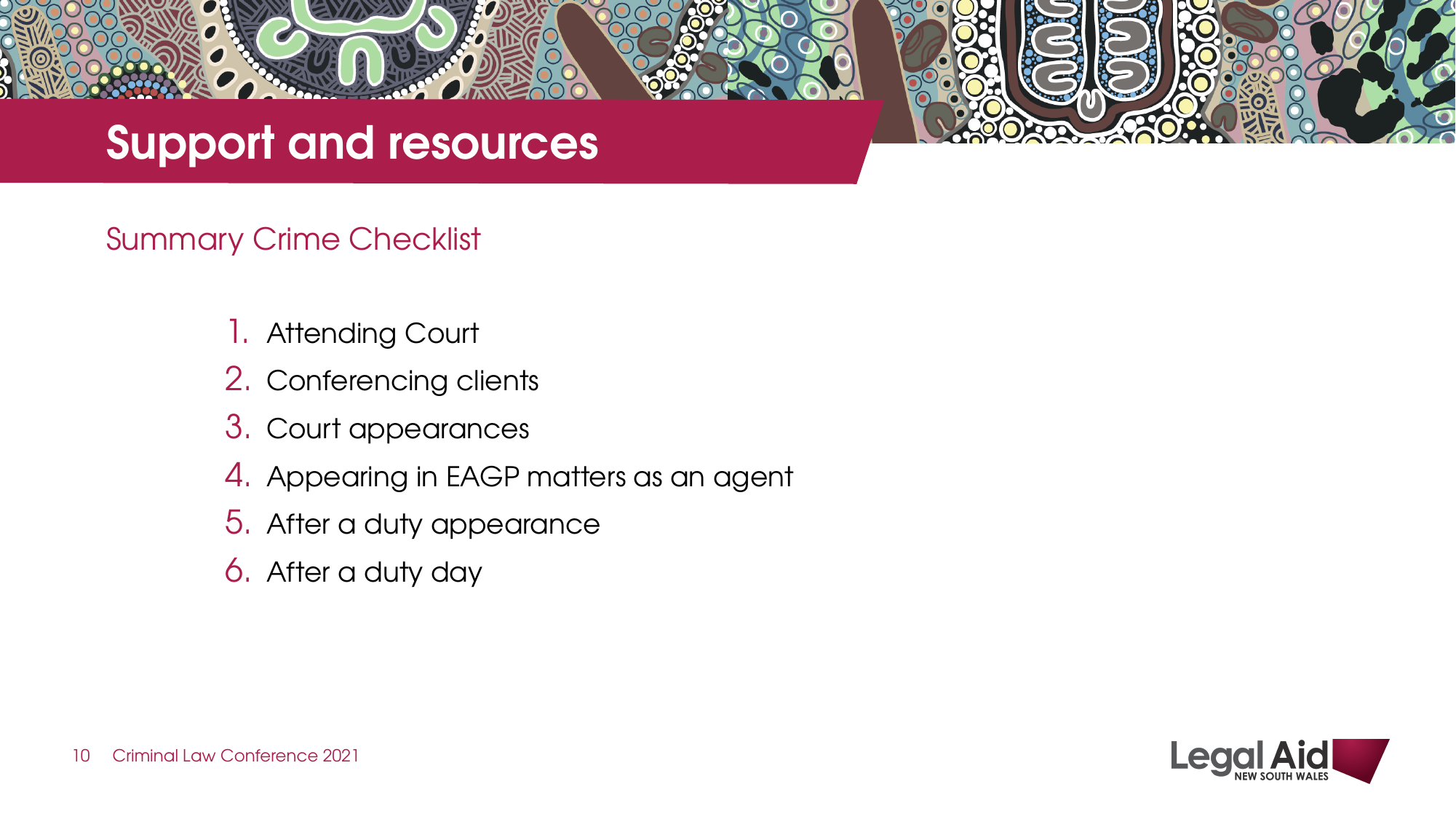

# Support and resources
Summary Crime Checklist
Attending Court
Conferencing clients
Court appearances
Appearing in EAGP matters as an agent
After a duty appearance
After a duty day
Criminal Law Conference 2021